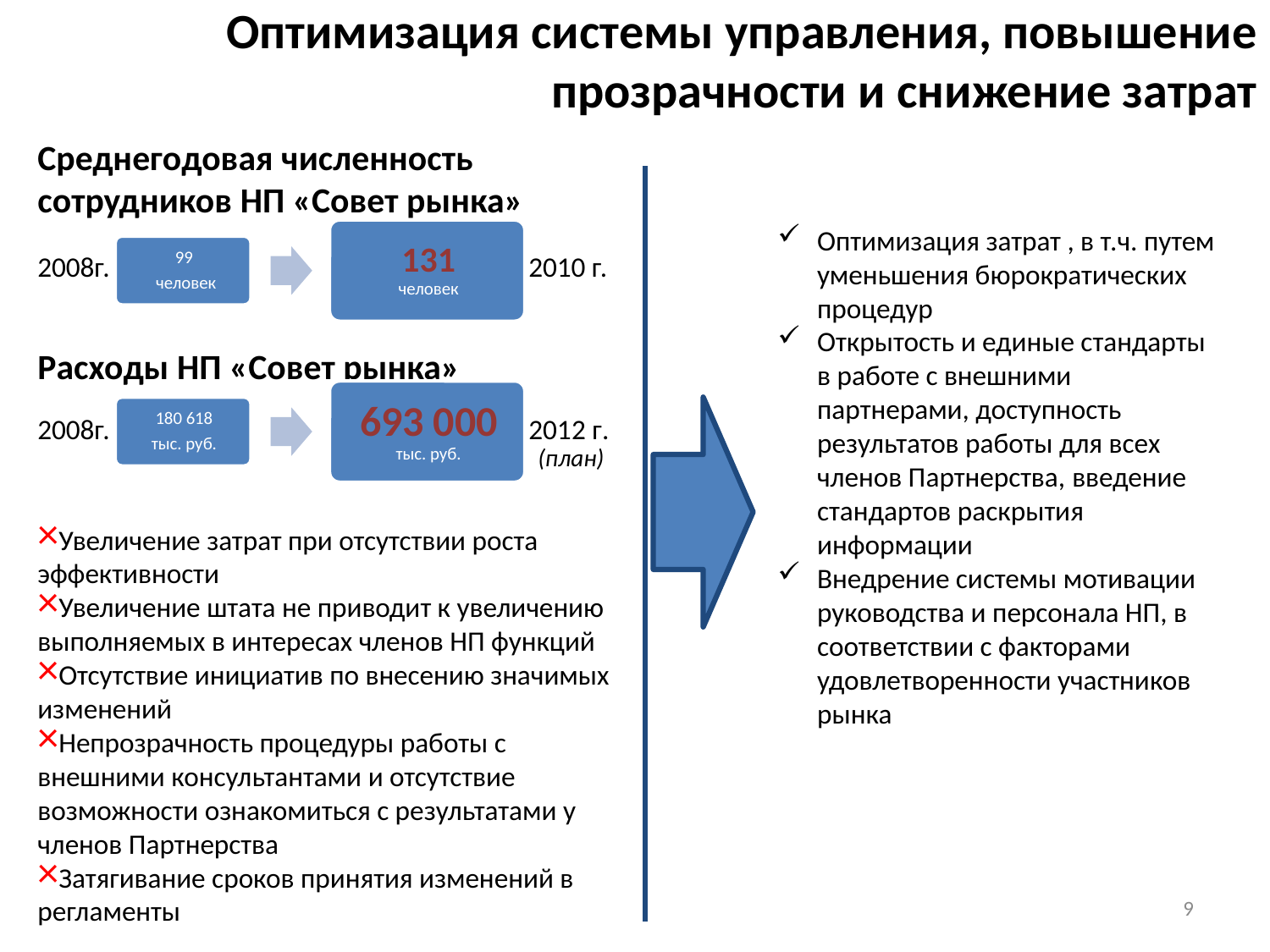

Оптимизация системы управления, повышение прозрачности и снижение затрат

Среднегодовая численность сотрудников НП «Совет рынка»

2008г.                                                                  2010 г.

Расходы НП «Совет рынка»

2008г.                                                                  2012 г.

Увеличение затрат при отсутствии роста эффективности
Увеличение штата не приводит к увеличению выполняемых в интересах членов НП функций
Отсутствие инициатив по внесению значимых изменений
Непрозрачность процедуры работы с внешними консультантами и отсутствие возможности ознакомиться с результатами у членов Партнерства
Затягивание сроков принятия изменений в регламенты
Оптимизация затрат , в т.ч. путем уменьшения бюрократических процедур
Открытость и единые стандарты в работе с внешними партнерами, доступность результатов работы для всех членов Партнерства, введение стандартов раскрытия информации
Внедрение системы мотивации руководства и персонала НП, в соответствии с факторами удовлетворенности участников рынка
99
 человек

131
человек
180 618
тыс. руб.

693 000
тыс. руб.

(план)
9